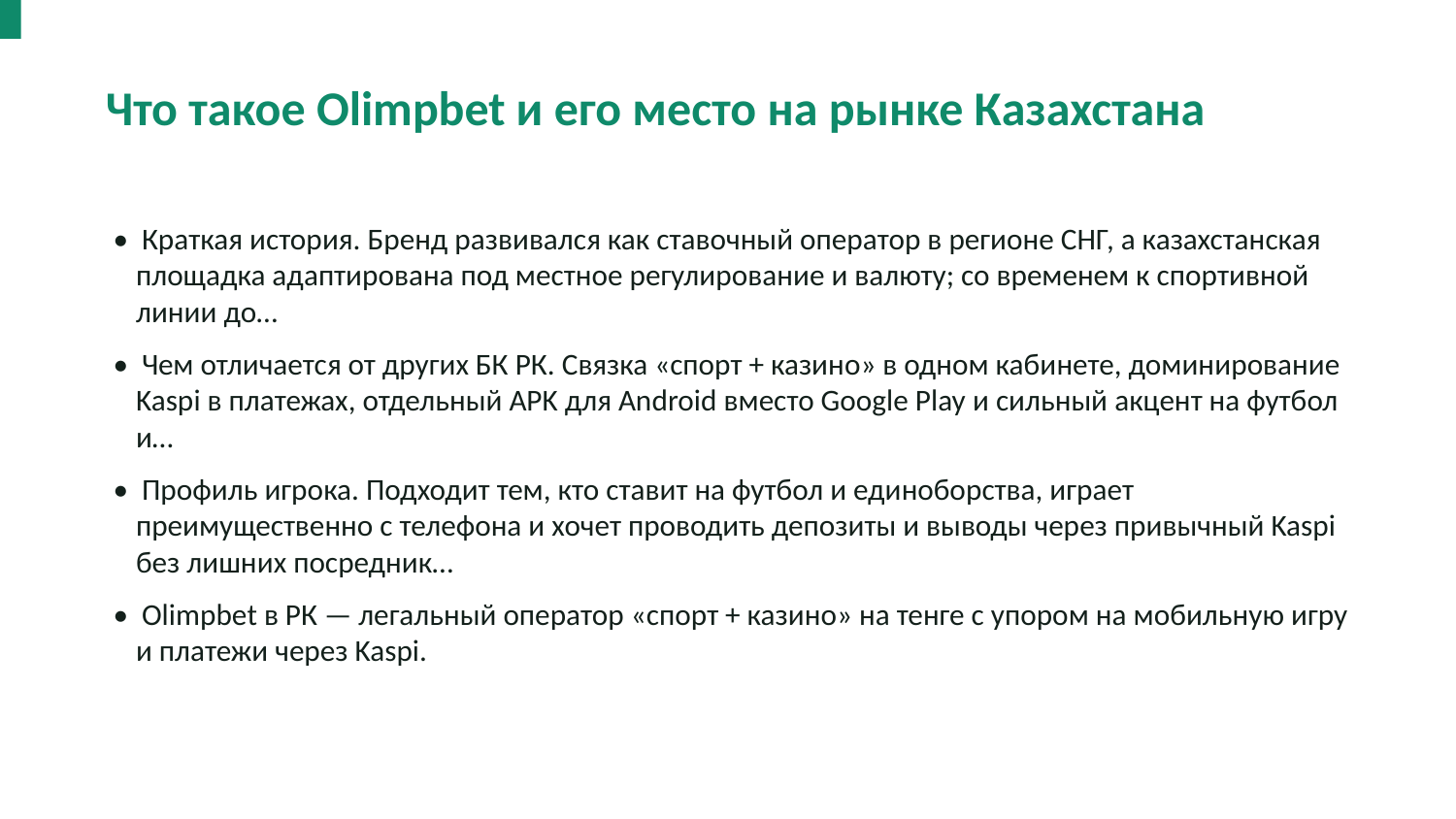

Что такое Olimpbet и его место на рынке Казахстана
•  Краткая история. Бренд развивался как ставочный оператор в регионе СНГ, а казахстанская площадка адаптирована под местное регулирование и валюту; со временем к спортивной линии до…
•  Чем отличается от других БК РК. Связка «спорт + казино» в одном кабинете, доминирование Kaspi в платежах, отдельный APK для Android вместо Google Play и сильный акцент на футбол и…
•  Профиль игрока. Подходит тем, кто ставит на футбол и единоборства, играет преимущественно с телефона и хочет проводить депозиты и выводы через привычный Kaspi без лишних посредник…
•  Olimpbet в РК — легальный оператор «спорт + казино» на тенге с упором на мобильную игру и платежи через Kaspi.